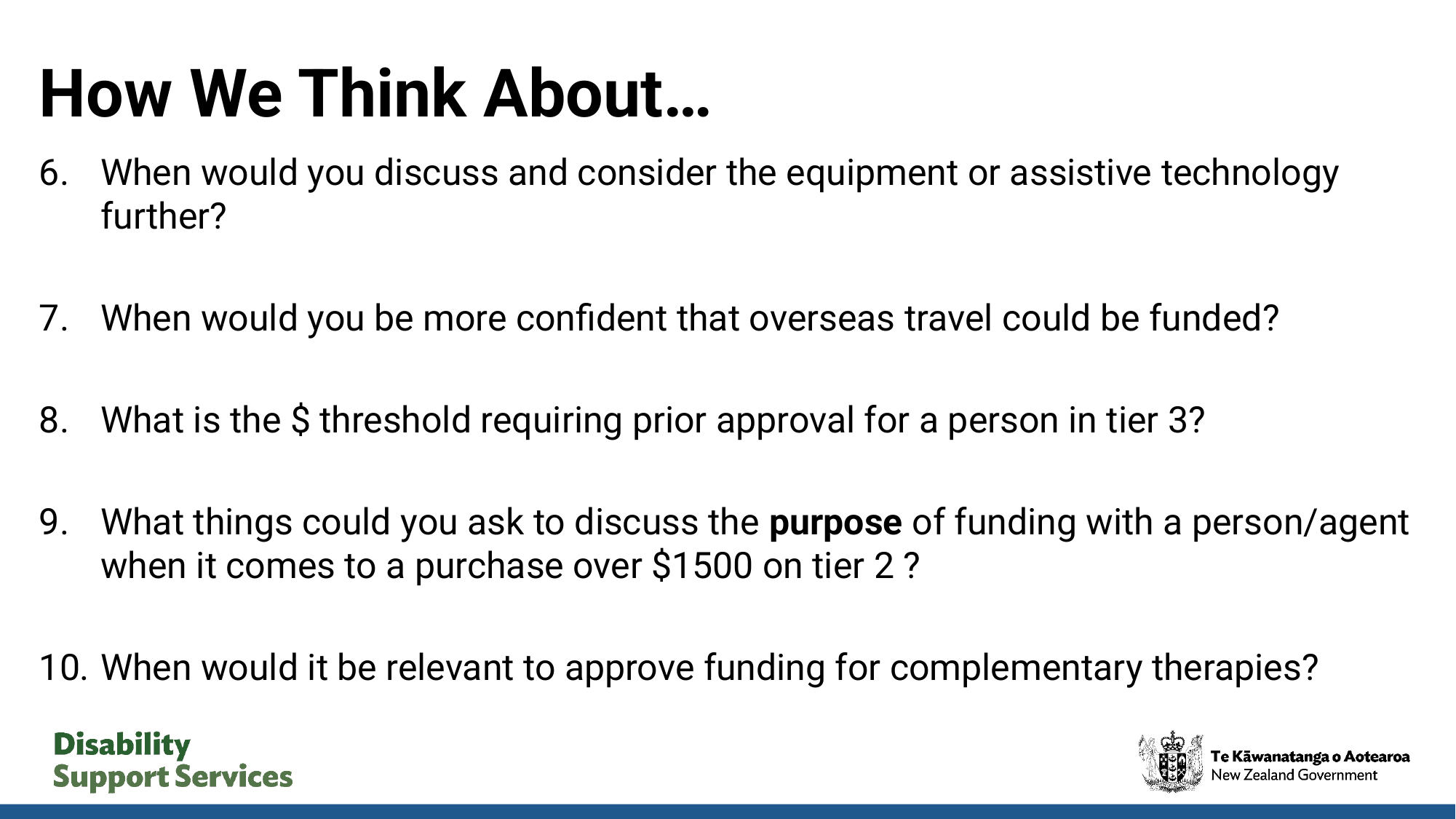

# How We Think About…
When would you discuss and consider the equipment or assistive technology further?

When would you be more confident that overseas travel could be funded?

What is the $ threshold requiring prior approval for a person in tier 3?

What things could you ask to discuss the purpose of funding with a person/agent when it comes to a purchase over $1500 on tier 2 ?

When would it be relevant to approve funding for complementary therapies?